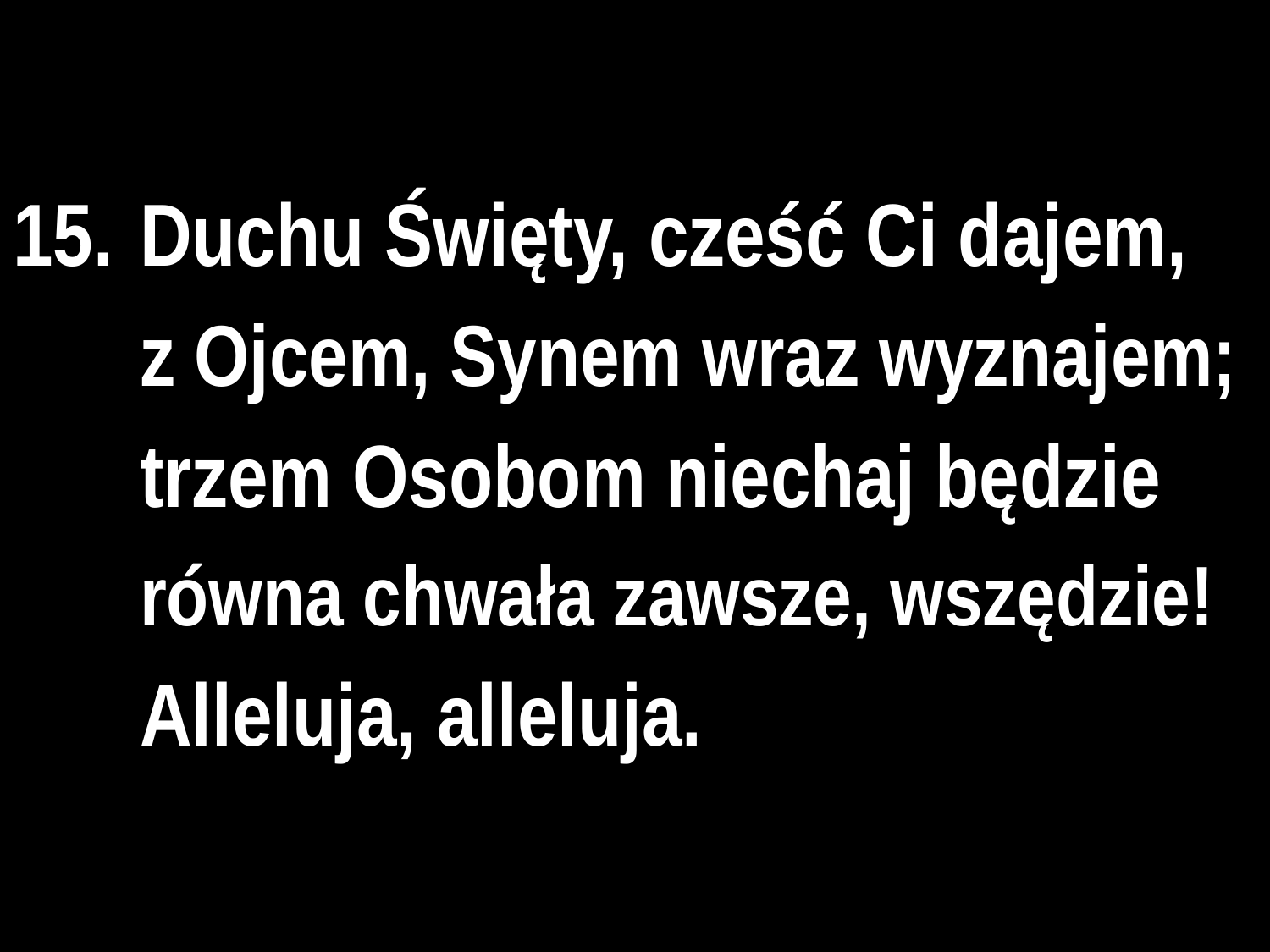

15.	Duchu Święty, cześć Ci dajem,
z Ojcem, Synem wraz wyznajem;
trzem Osobom niechaj będzie
równa chwała zawsze, wszędzie!
Alleluja, alleluja.